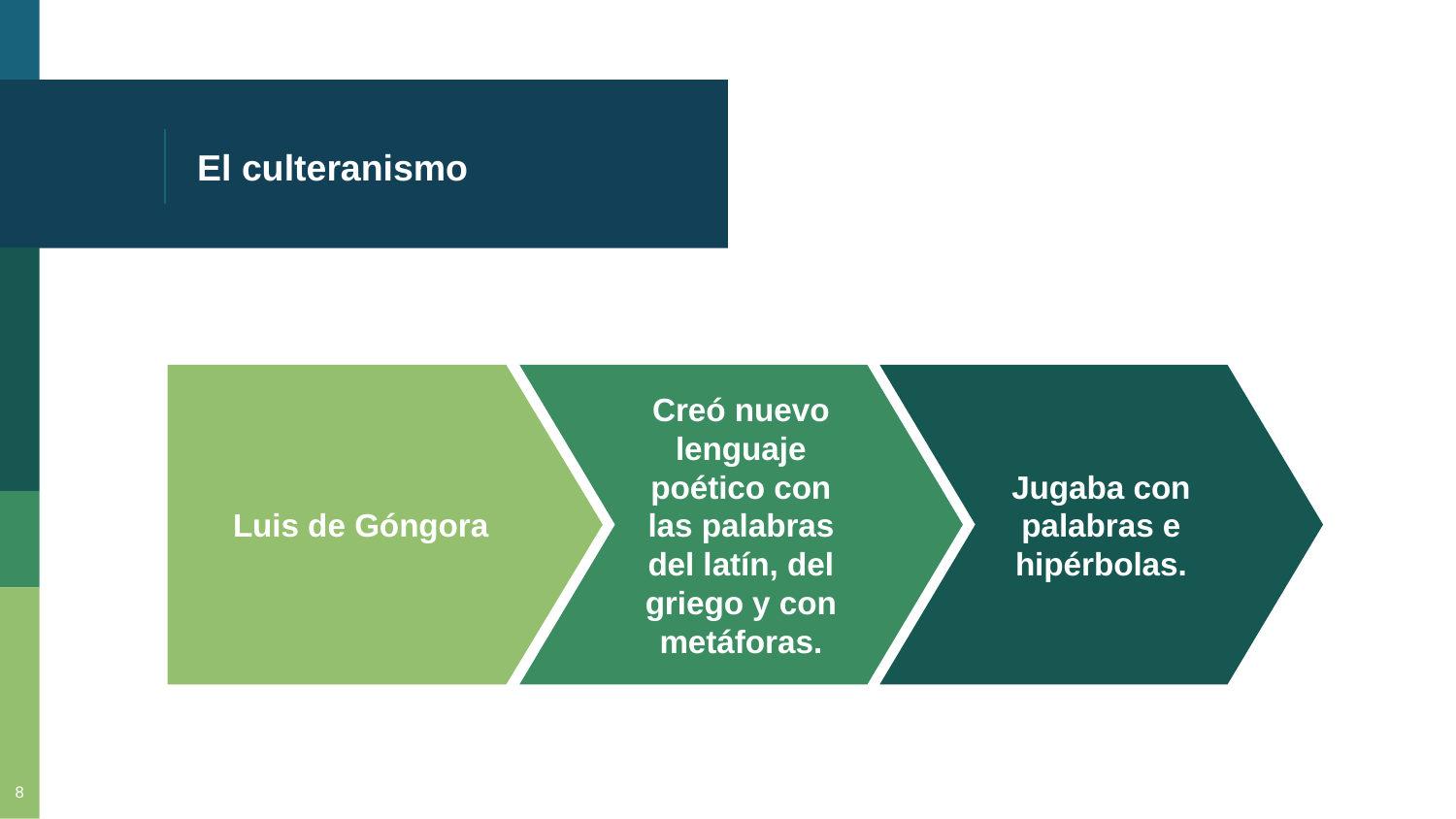

# El culteranismo
Luis de Góngora
Creó nuevo lenguaje poético con las palabras del latín, del griego y con metáforas.
Jugaba con palabras e hipérbolas.
8